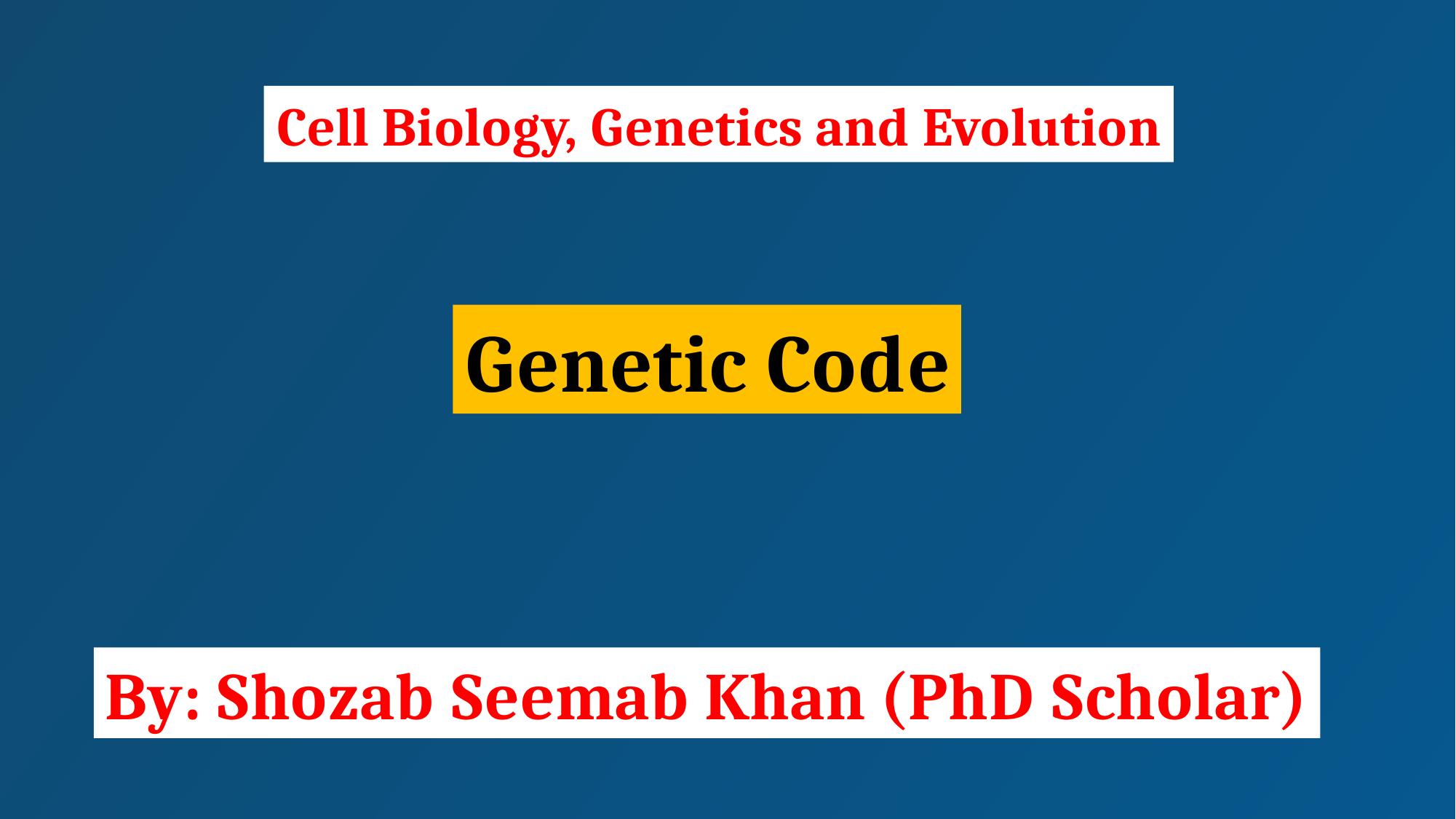

Cell Biology, Genetics and Evolution
Genetic Code
By: Shozab Seemab Khan (PhD Scholar)